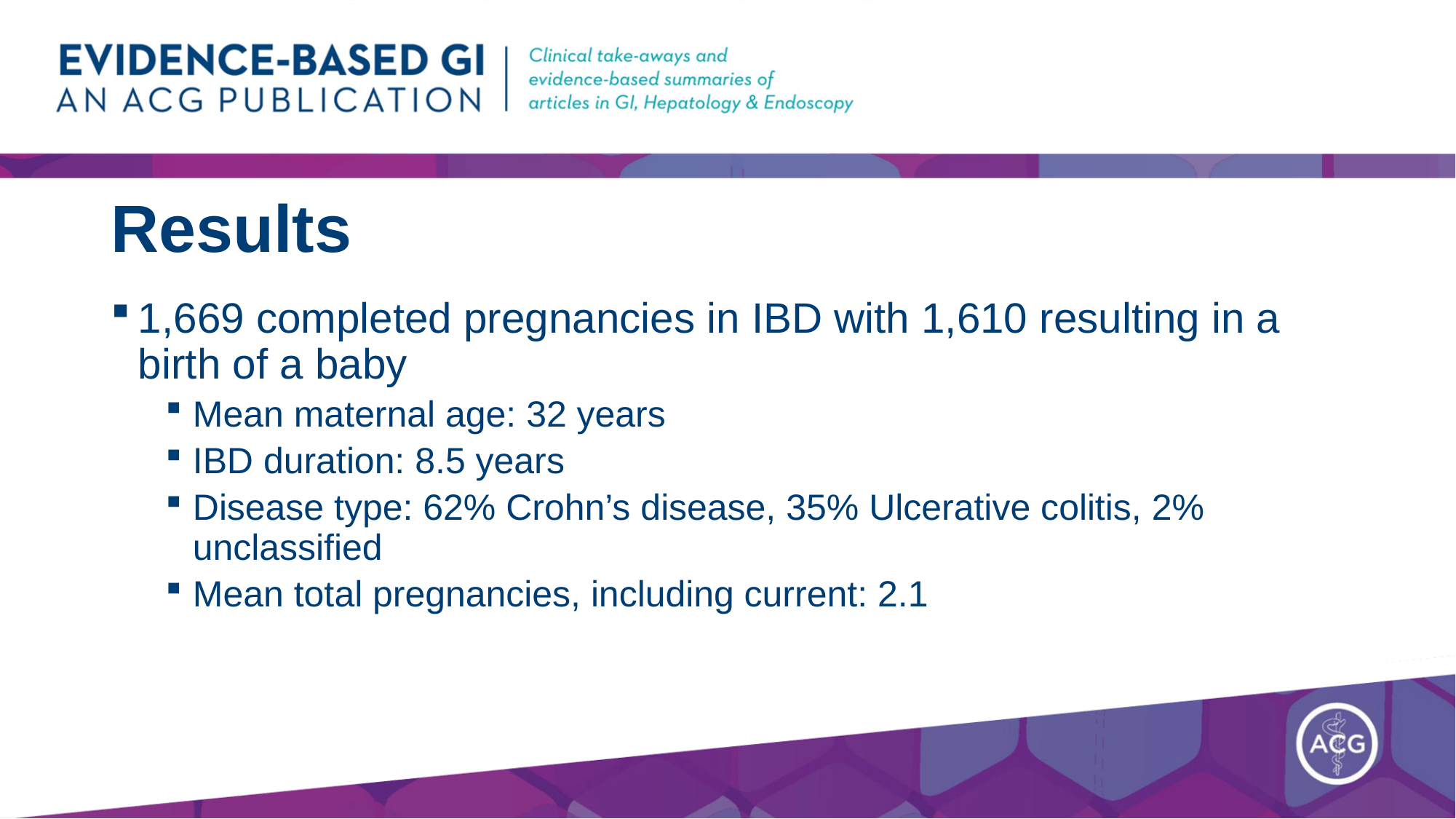

# Results
1,669 completed pregnancies in IBD with 1,610 resulting in a birth of a baby
Mean maternal age: 32 years
IBD duration: 8.5 years
Disease type: 62% Crohn’s disease, 35% Ulcerative colitis, 2% unclassified
Mean total pregnancies, including current: 2.1